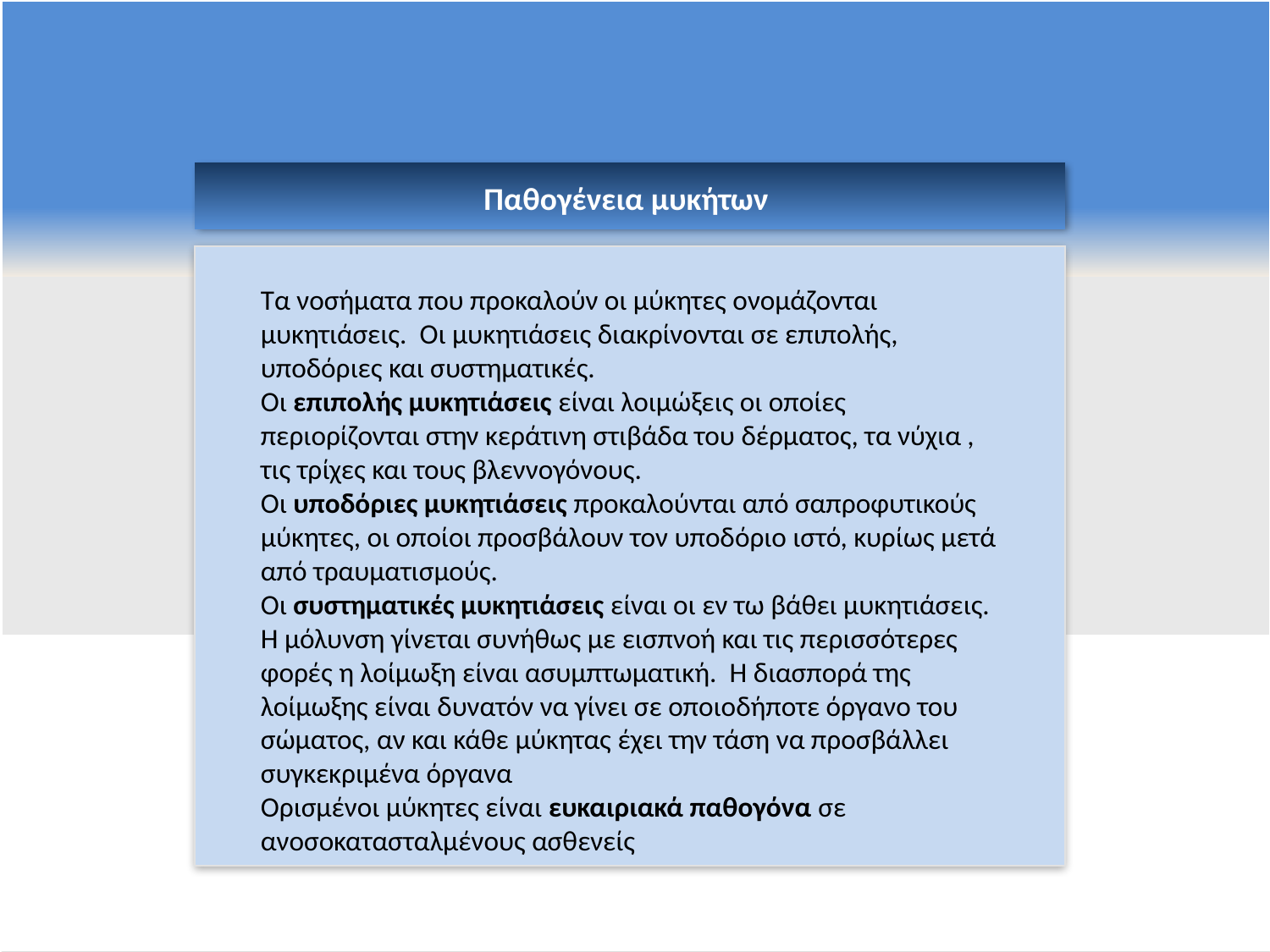

Παθογένεια μυκήτων

Τα νοσήματα που προκαλούν οι μύκητες ονομάζονται μυκητιάσεις.  Οι μυκητιάσεις διακρίνονται σε επιπολής, υποδόριες και συστηματικές.
Οι επιπολής μυκητιάσεις είναι λοιμώξεις οι οποίες περιορίζονται στην κεράτινη στιβάδα του δέρματος, τα νύχια , τις τρίχες και τους βλεννογόνους.
Οι υποδόριες μυκητιάσεις προκαλούνται από σαπροφυτικούς μύκητες, οι οποίοι προσβάλουν τον υποδόριο ιστό, κυρίως μετά από τραυματισμούς.
Οι συστηματικές μυκητιάσεις είναι οι εν τω βάθει μυκητιάσεις.  Η μόλυνση γίνεται συνήθως με εισπνοή και τις περισσότερες φορές η λοίμωξη είναι ασυμπτωματική.  Η διασπορά της λοίμωξης είναι δυνατόν να γίνει σε οποιοδήποτε όργανο του σώματος, αν και κάθε μύκητας έχει την τάση να προσβάλλει συγκεκριμένα όργανα
Ορισμένοι μύκητες είναι ευκαιριακά παθογόνα σε ανοσοκατασταλμένους ασθενείς